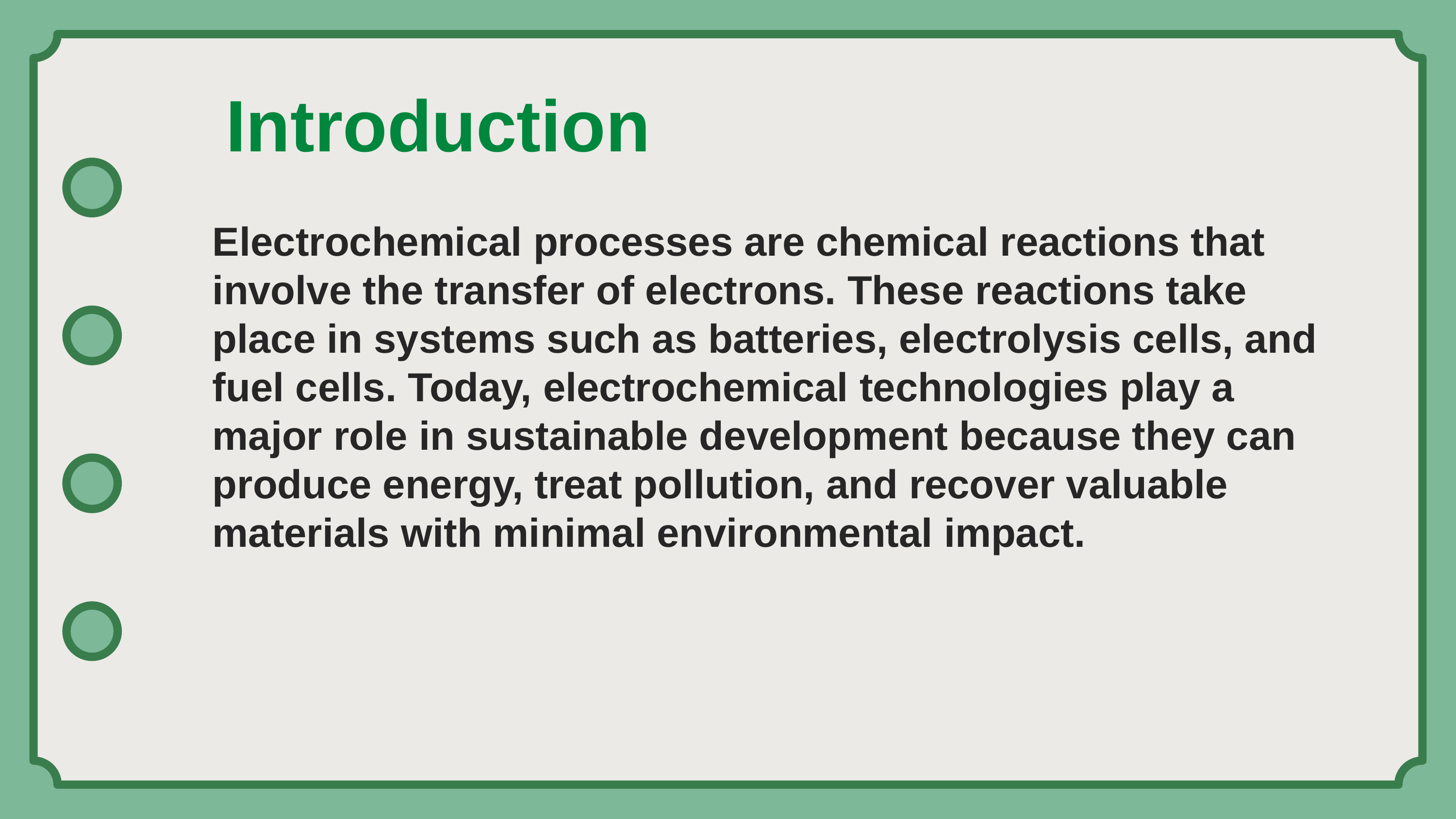

Introduction

Electrochemical processes are chemical reactions that involve the transfer of electrons. These reactions take place in systems such as batteries, electrolysis cells, and fuel cells. Today, electrochemical technologies play a major role in sustainable development because they can produce energy, treat pollution, and recover valuable materials with minimal environmental impact.